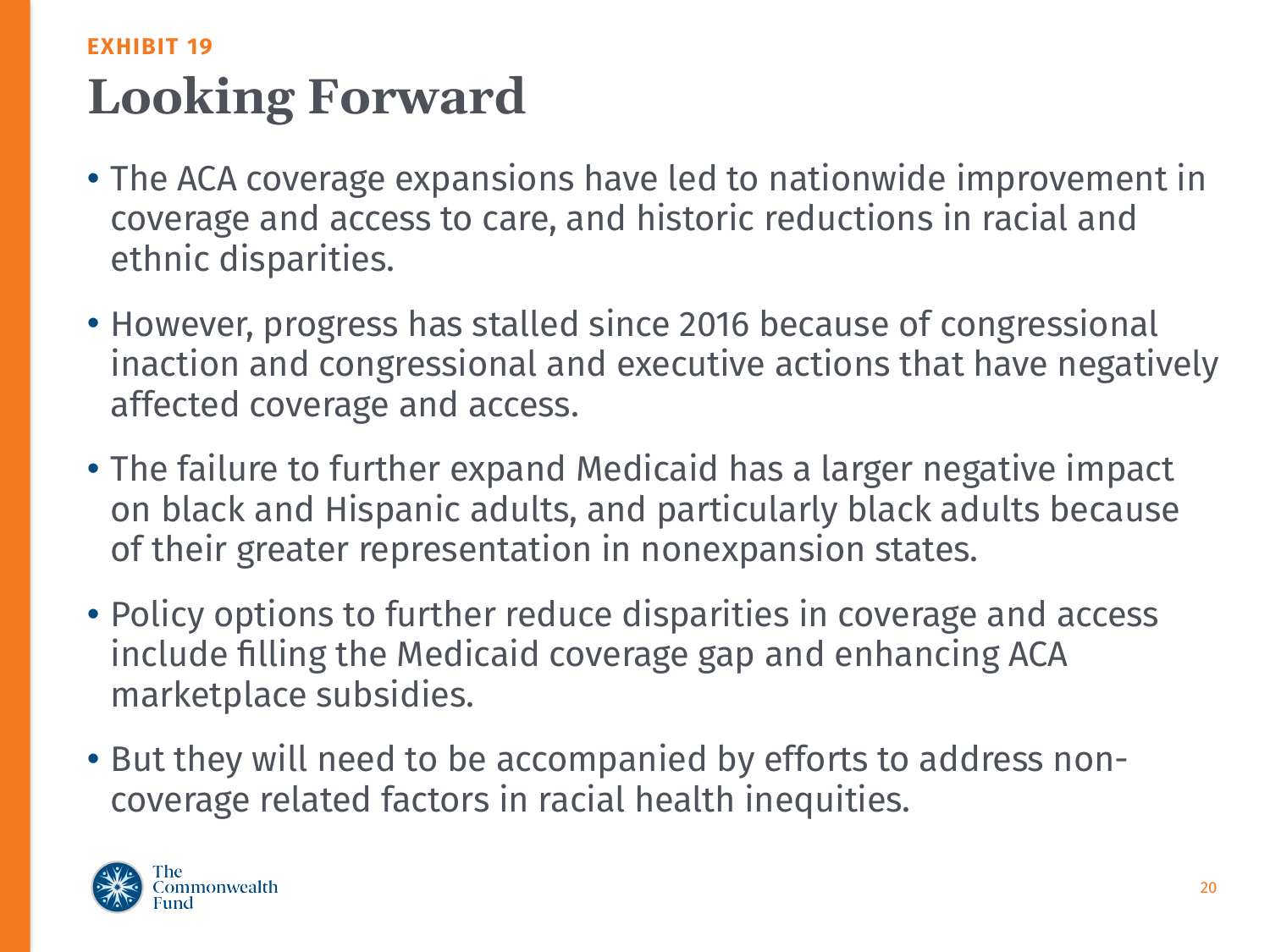

EXHIBIT 19
# Looking Forward
The ACA coverage expansions have led to nationwide improvement in coverage and access to care, and historic reductions in racial and ethnic disparities.
However, progress has stalled since 2016 because of congressional inaction and congressional and executive actions that have negatively affected coverage and access.
The failure to further expand Medicaid has a larger negative impact on black and Hispanic adults, and particularly black adults because of their greater representation in nonexpansion states.
Policy options to further reduce disparities in coverage and access include filling the Medicaid coverage gap and enhancing ACA marketplace subsidies.
But they will need to be accompanied by efforts to address non-coverage related factors in racial health inequities.